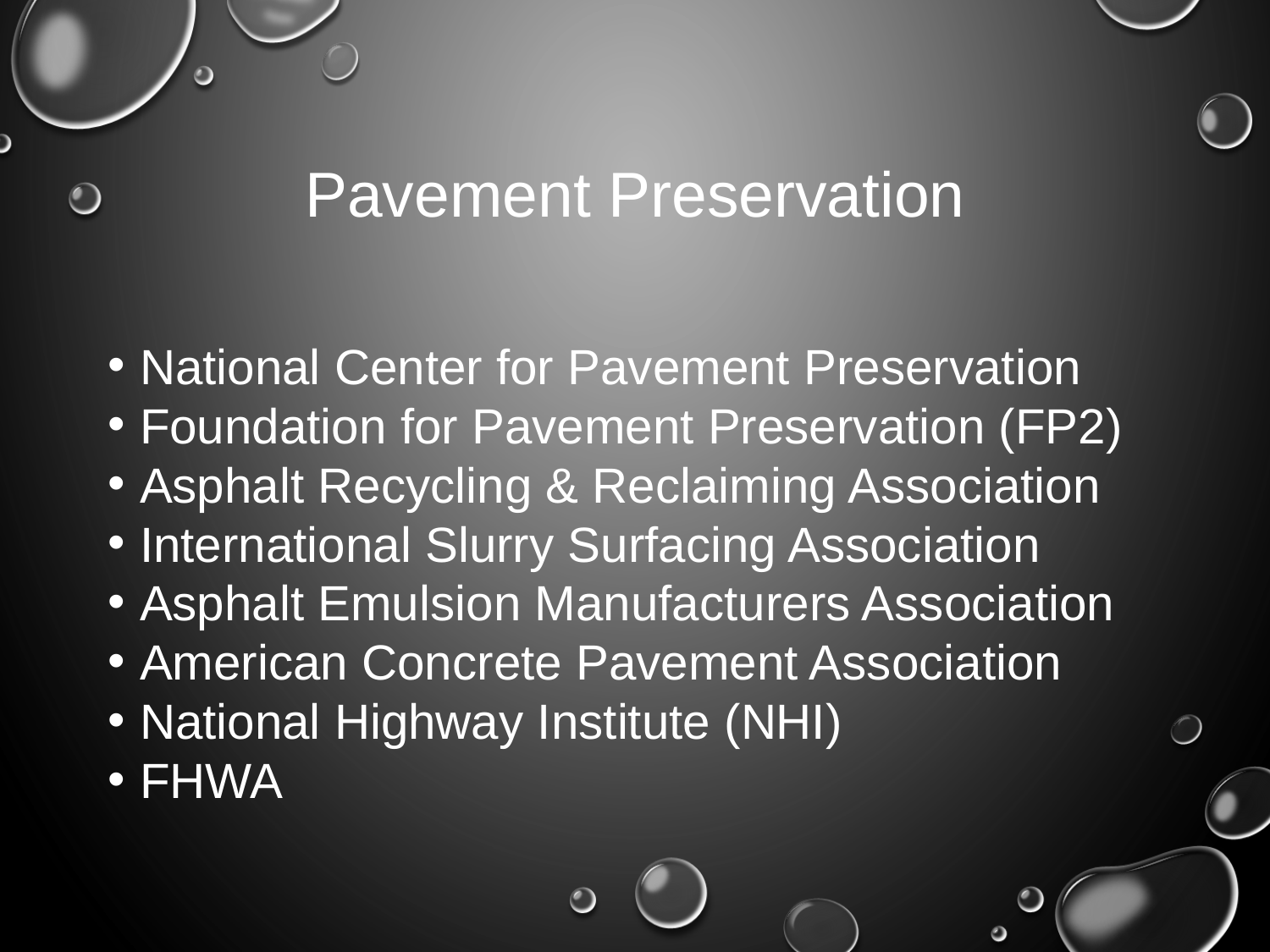

# Pavement Preservation
National Center for Pavement Preservation
Foundation for Pavement Preservation (FP2)
Asphalt Recycling & Reclaiming Association
International Slurry Surfacing Association
Asphalt Emulsion Manufacturers Association
American Concrete Pavement Association
National Highway Institute (NHI)
FHWA